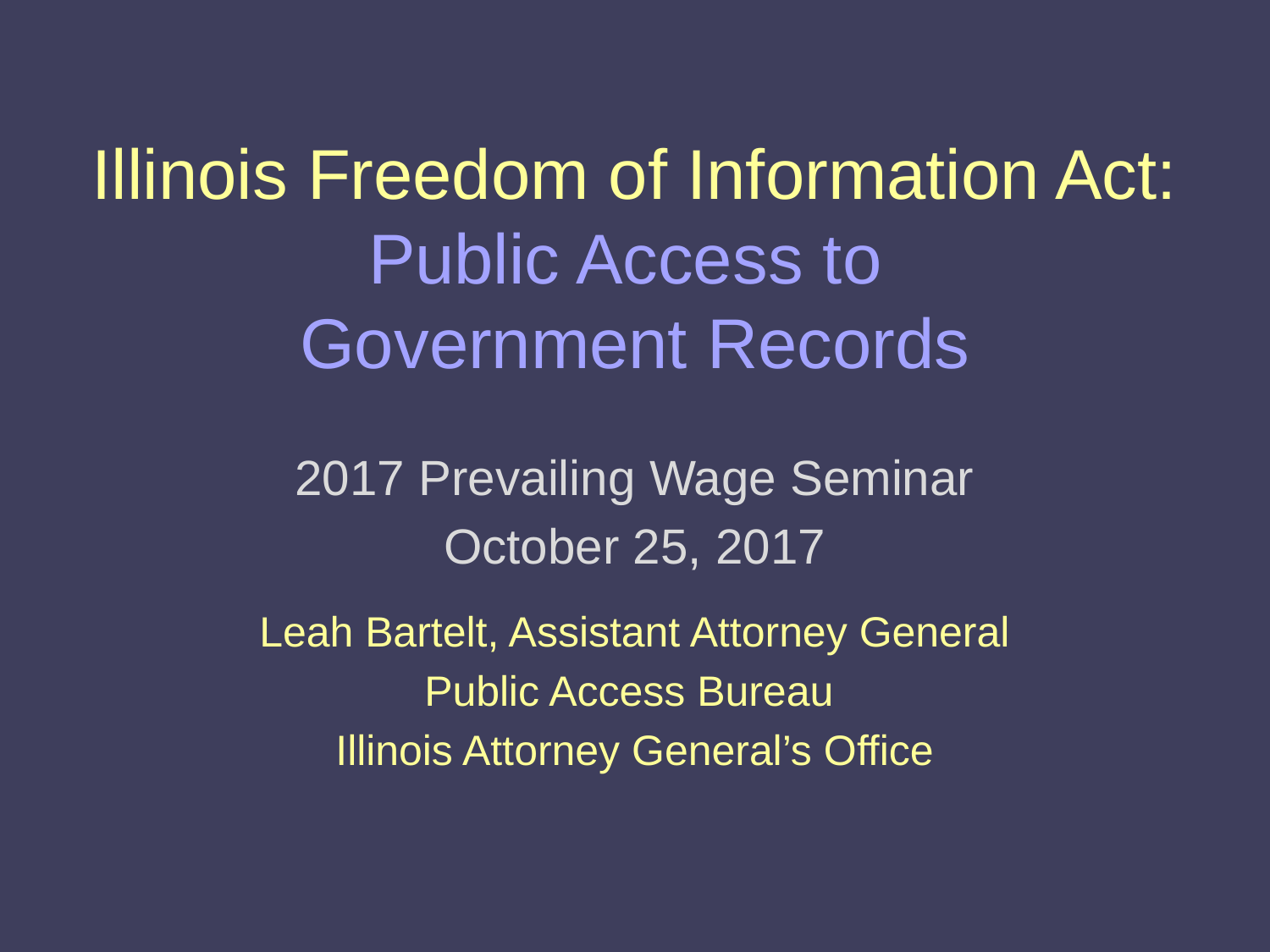

# Illinois Freedom of Information Act: Public Access to Government Records

2017 Prevailing Wage Seminar
October 25, 2017

Leah Bartelt, Assistant Attorney General
Public Access Bureau
Illinois Attorney General’s Office